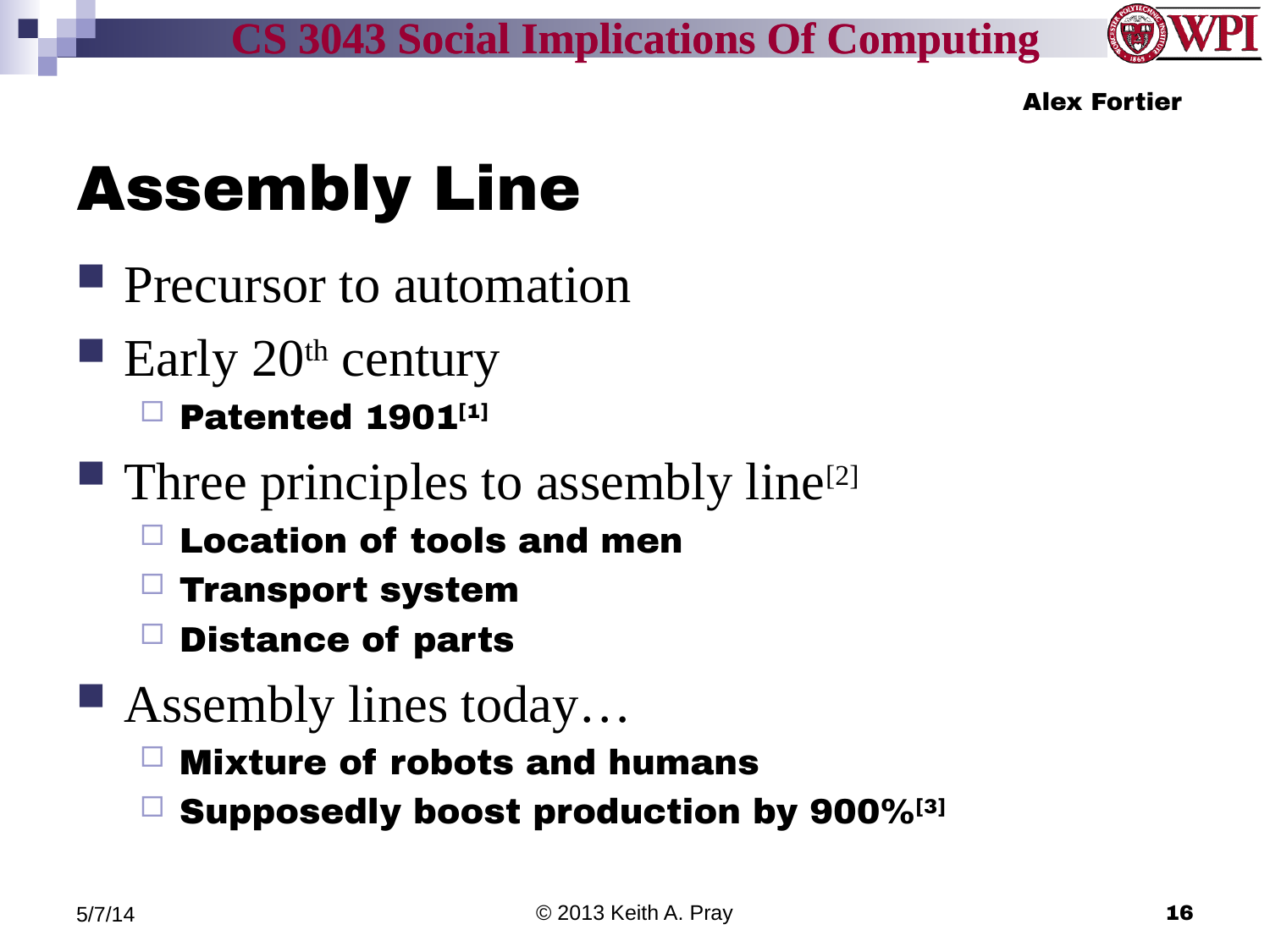

Alex Fortier
# Assembly Line
Precursor to automation
Early 20th century
Patented 1901[1]
Three principles to assembly line[2]
Location of tools and men
Transport system
Distance of parts
Assembly lines today…
Mixture of robots and humans
Supposedly boost production by 900%[3]
5/7/14
© 2013 Keith A. Pray
16